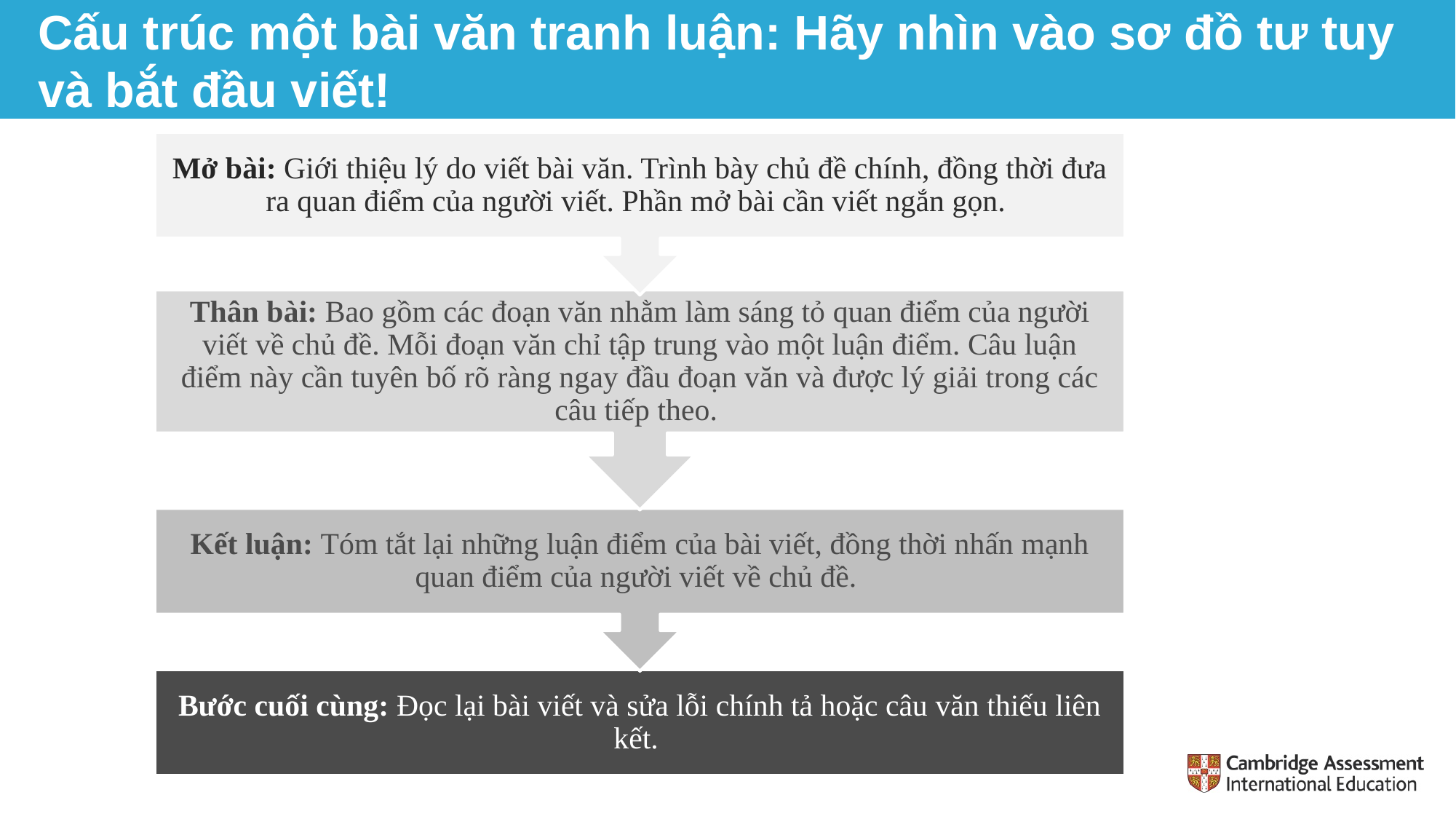

# Cấu trúc một bài văn tranh luận: Hãy nhìn vào sơ đồ tư tuy và bắt đầu viết!
Bước cuối cùng: Đọc lại bài viết và sửa lỗi chính tả hoặc câu văn thiếu liên kết.
Kết luận: Tóm tắt lại những luận điểm của bài viết, đồng thời nhấn mạnh quan điểm của người viết về chủ đề.
Thân bài: Bao gồm các đoạn văn nhằm làm sáng tỏ quan điểm của người viết về chủ đề. Mỗi đoạn văn chỉ tập trung vào một luận điểm. Câu luận điểm này cần tuyên bố rõ ràng ngay đầu đoạn văn và được lý giải trong các câu tiếp theo.
Mở bài: Giới thiệu lý do viết bài văn. Trình bày chủ đề chính, đồng thời đưa ra quan điểm của người viết. Phần mở bài cần viết ngắn gọn.